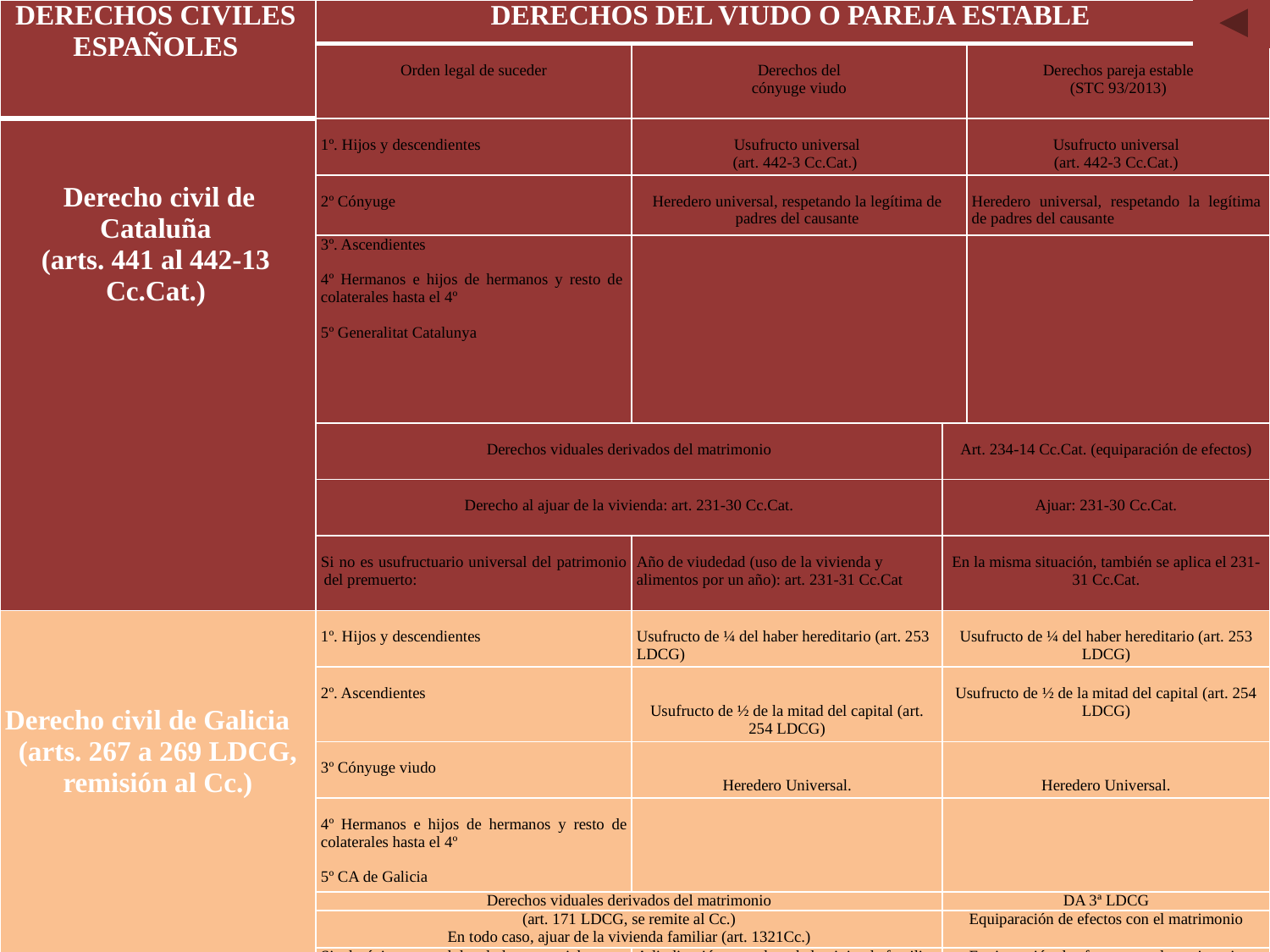

| Derechos civiles españoles | derechos del viudo o pareja estable |  |  |  |
| --- | --- | --- | --- | --- |
|  | Orden legal de suceder | Derechos del cónyuge viudo |  | Derechos pareja estable (STC 93/2013) |
| Derecho civil de Cataluña (arts. 441 al 442-13 Cc.Cat.) | 1º. Hijos y descendientes | Usufructo universal (art. 442-3 Cc.Cat.) |  | Usufructo universal (art. 442-3 Cc.Cat.) |
|  | 2º Cónyuge | Heredero universal, respetando la legítima de padres del causante |  | Heredero universal, respetando la legítima de padres del causante |
|  | 3º. Ascendientes   4º Hermanos e hijos de hermanos y resto de colaterales hasta el 4º   5º Generalitat Catalunya |  |  |  |
|  | Derechos viduales derivados del matrimonio |  | Art. 234-14 Cc.Cat. (equiparación de efectos) |  |
|  | Derecho al ajuar de la vivienda: art. 231-30 Cc.Cat. |  | Ajuar: 231-30 Cc.Cat. |  |
|  | Si no es usufructuario universal del patrimonio del premuerto: | Año de viudedad (uso de la vivienda y alimentos por un año): art. 231-31 Cc.Cat | En la misma situación, también se aplica el 231-31 Cc.Cat. |  |
| Derecho civil de Galicia (arts. 267 a 269 LDCG, remisión al Cc.) | 1º. Hijos y descendientes | Usufructo de ¼ del haber hereditario (art. 253 LDCG) | Usufructo de ¼ del haber hereditario (art. 253 LDCG) |  |
|  | 2º. Ascendientes | Usufructo de ½ de la mitad del capital (art. 254 LDCG) | Usufructo de ½ de la mitad del capital (art. 254 LDCG) |  |
|  | 3º Cónyuge viudo | Heredero Universal. | Heredero Universal. |  |
|  | 4º Hermanos e hijos de hermanos y resto de colaterales hasta el 4º   5º CA de Galicia |  |  |  |
|  | Derechos viduales derivados del matrimonio |  | DA 3ª LDCG |  |
|  | (art. 171 LDCG, se remite al Cc.) En todo caso, ajuar de la vivienda familiar (art. 1321Cc.) |  | Equiparación de efectos con el matrimonio |  |
|  | Si el régimen es el legal de gananciales, art. 1406.4ºCc. | Adjudicación en su lote de la vivienda familiar | Equiparación de efectos con el matrimonio |  |
©cbayod
10